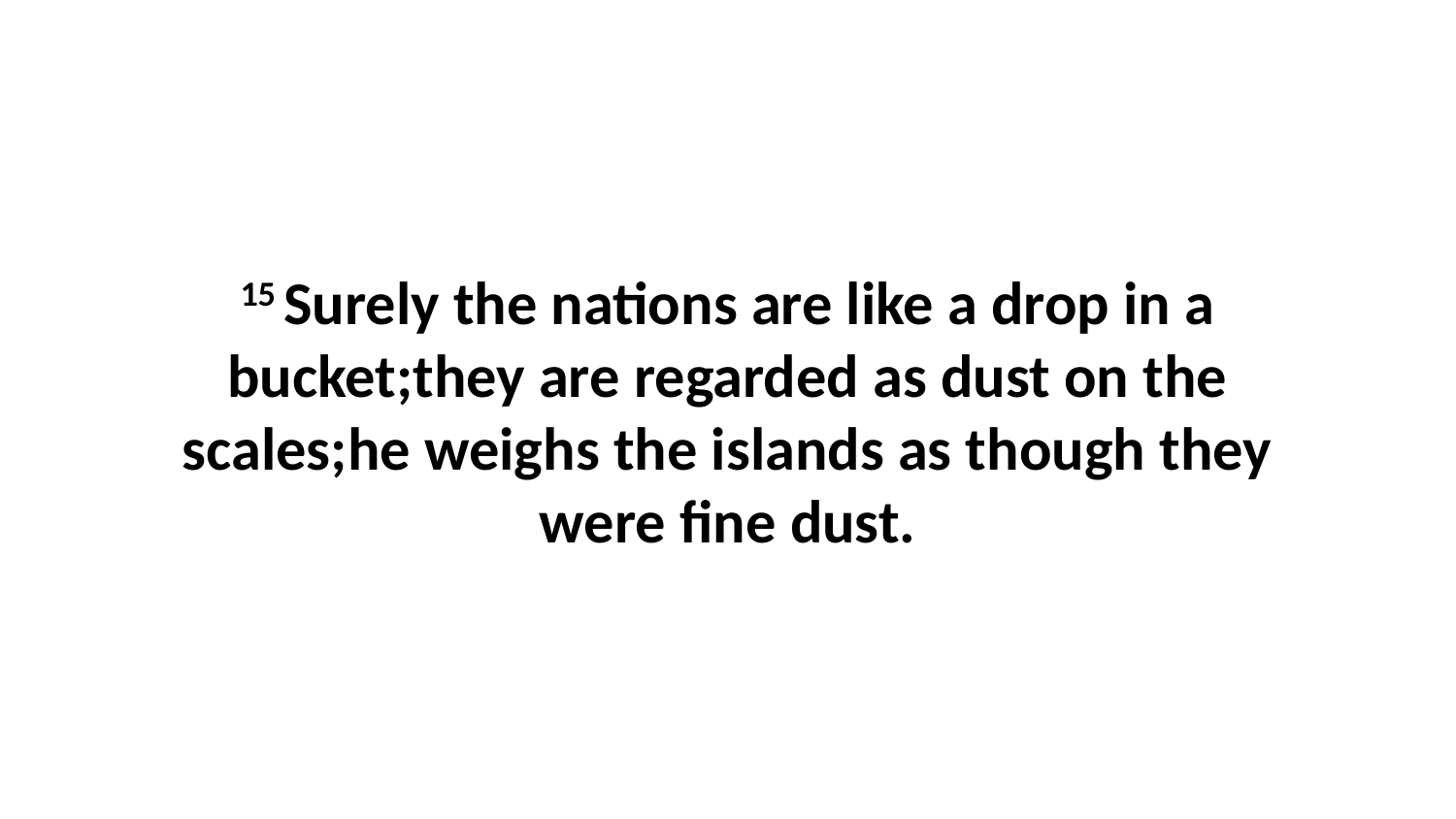

15 Surely the nations are like a drop in a bucket;they are regarded as dust on the scales;he weighs the islands as though they were fine dust.